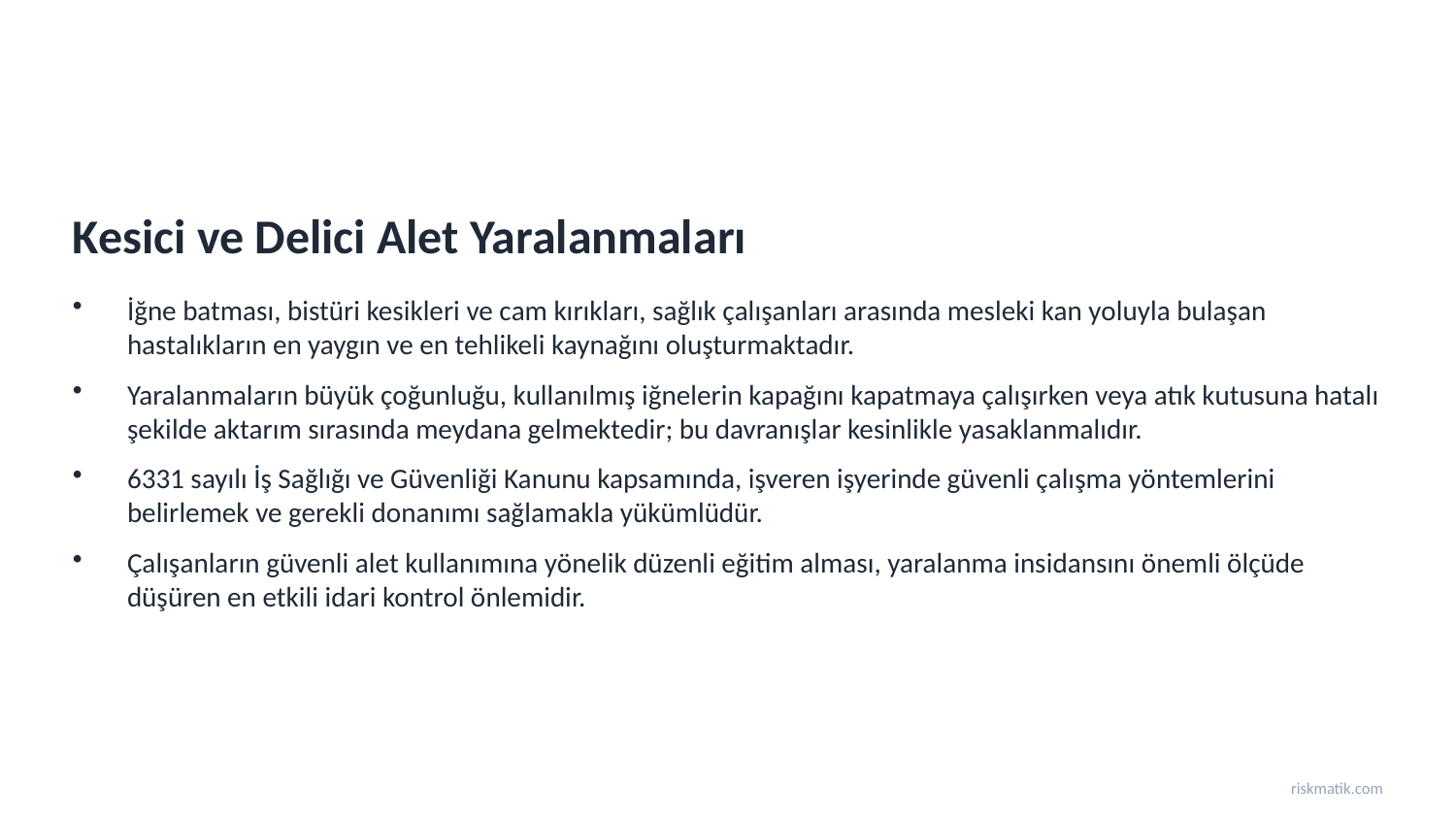

Kesici ve Delici Alet Yaralanmaları
İğne batması, bistüri kesikleri ve cam kırıkları, sağlık çalışanları arasında mesleki kan yoluyla bulaşan hastalıkların en yaygın ve en tehlikeli kaynağını oluşturmaktadır.
Yaralanmaların büyük çoğunluğu, kullanılmış iğnelerin kapağını kapatmaya çalışırken veya atık kutusuna hatalı şekilde aktarım sırasında meydana gelmektedir; bu davranışlar kesinlikle yasaklanmalıdır.
6331 sayılı İş Sağlığı ve Güvenliği Kanunu kapsamında, işveren işyerinde güvenli çalışma yöntemlerini belirlemek ve gerekli donanımı sağlamakla yükümlüdür.
Çalışanların güvenli alet kullanımına yönelik düzenli eğitim alması, yaralanma insidansını önemli ölçüde düşüren en etkili idari kontrol önlemidir.
riskmatik.com